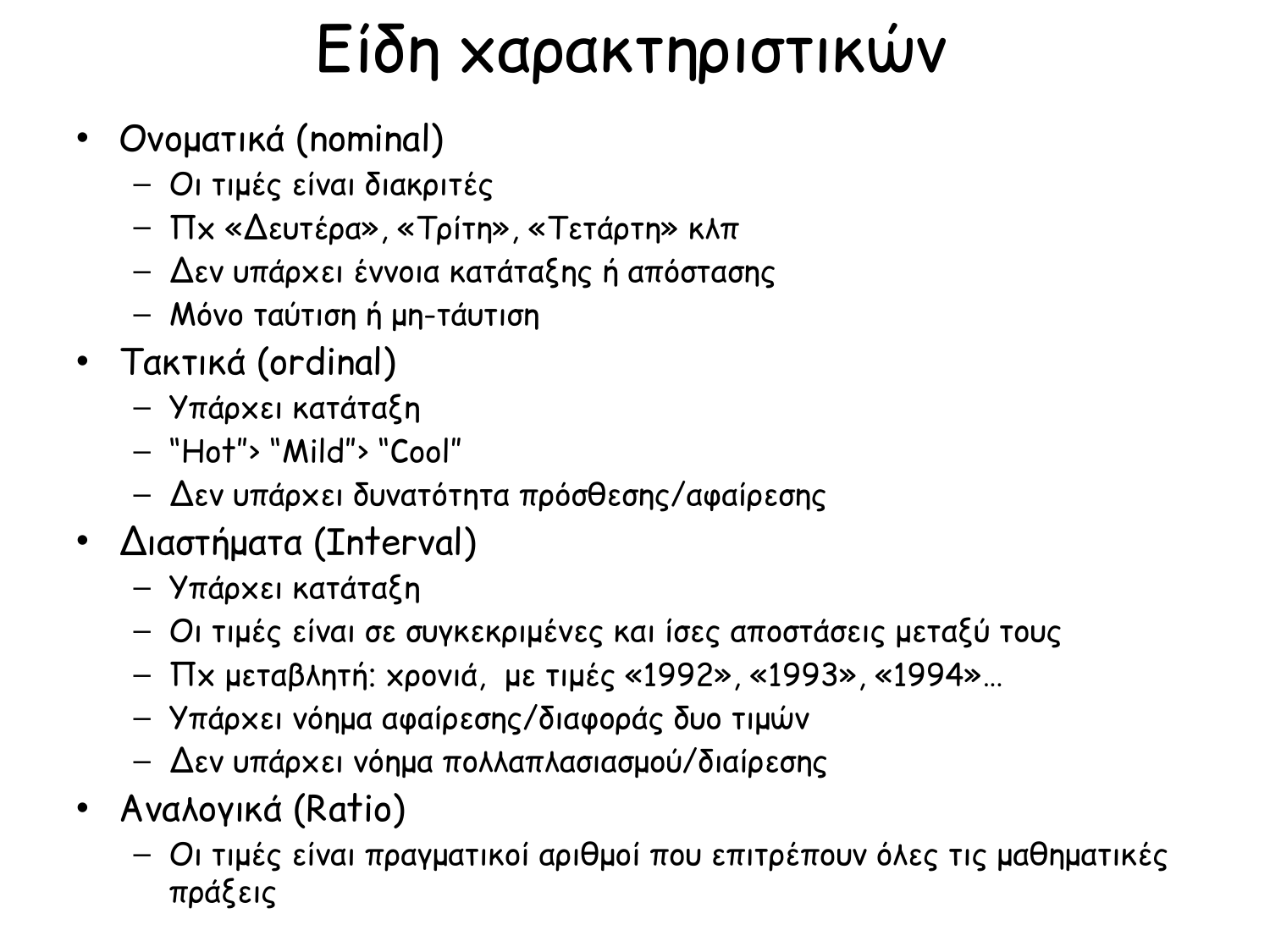

# Είδη χαρακτηριστικών
Ονοματικά (nominal)
Οι τιμές είναι διακριτές
Πχ «Δευτέρα», «Τρίτη», «Τετάρτη» κλπ
Δεν υπάρχει έννοια κατάταξης ή απόστασης
Μόνο ταύτιση ή μη-τάυτιση
Τακτικά (οrdinal)
Υπάρχει κατάταξη
“Hot”> “Mild”> “Cool”
Δεν υπάρχει δυνατότητα πρόσθεσης/αφαίρεσης
Διαστήματα (Interval)
Υπάρχει κατάταξη
Οι τιμές είναι σε συγκεκριμένες και ίσες αποστάσεις μεταξύ τους
Πχ μεταβλητή: χρονιά,  με τιμές «1992», «1993», «1994»…
Υπάρχει νόημα αφαίρεσης/διαφοράς δυο τιμών
Δεν υπάρχει νόημα πολλαπλασιασμού/διαίρεσης
Αναλογικά (Ratio)
Οι τιμές είναι πραγματικοί αριθμοί που επιτρέπουν όλες τις μαθηματικές πράξεις